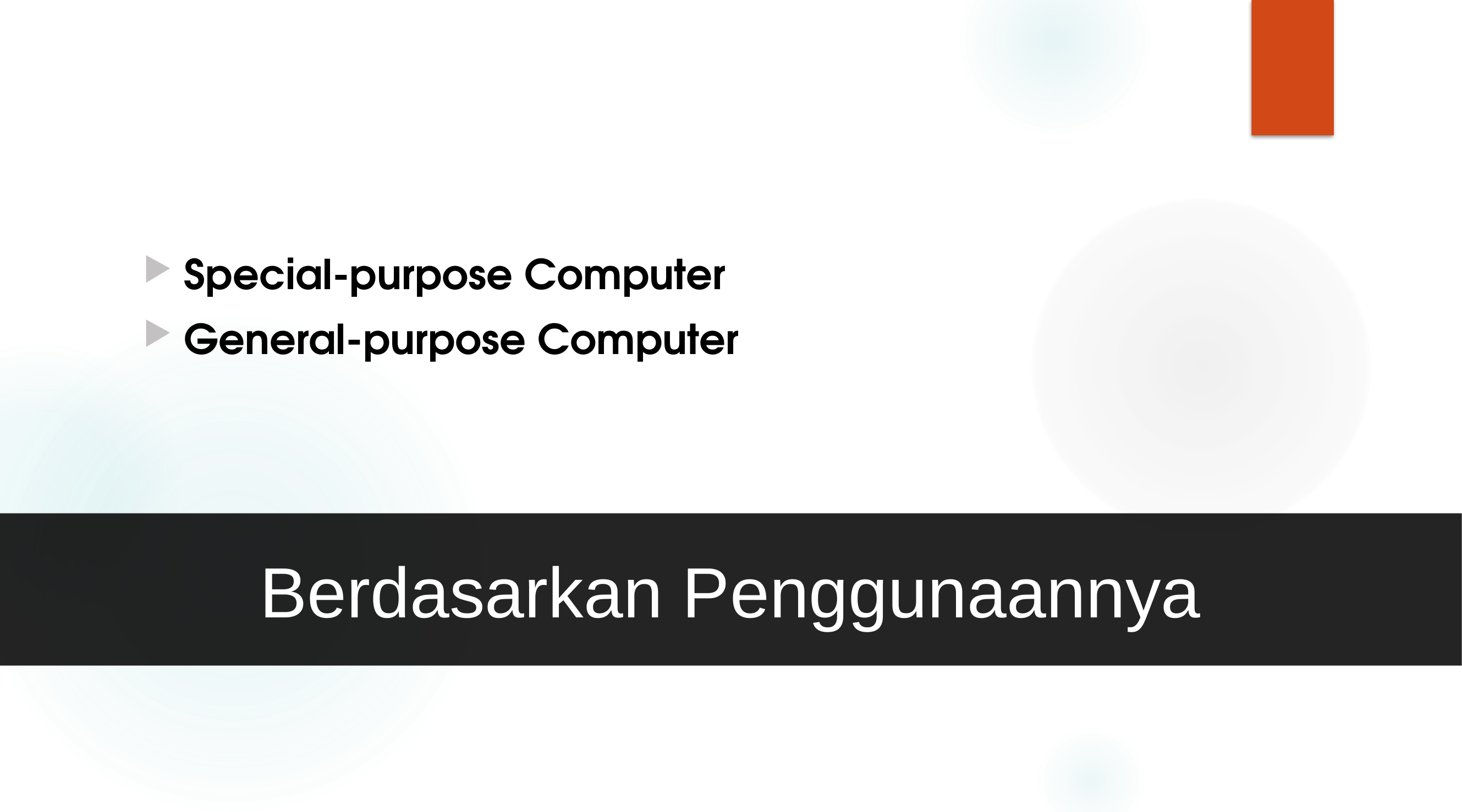

#
Special-purpose Computer
General-purpose Computer

Berdasarkan Penggunaannya